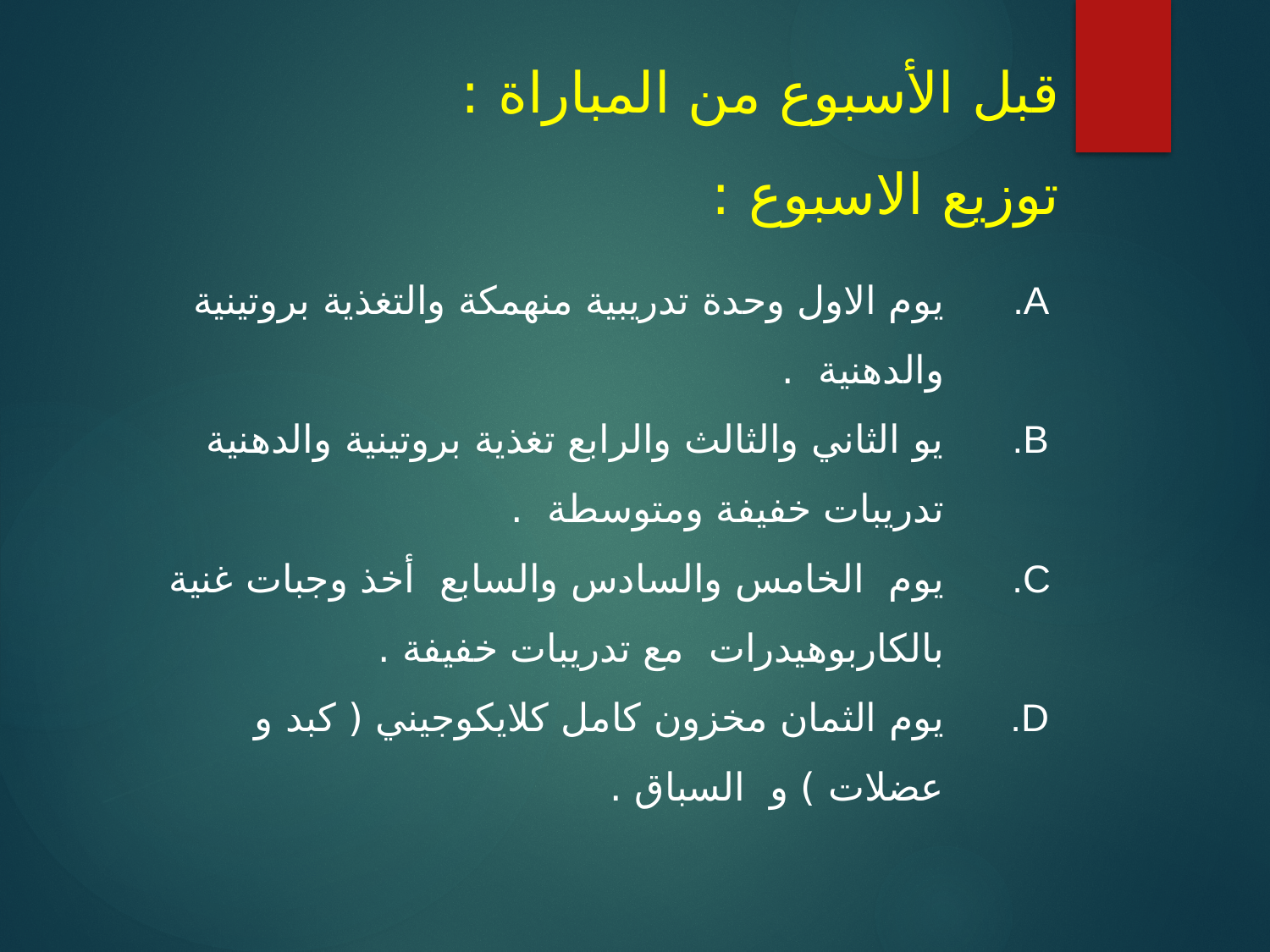

# قبل الأسبوع من المباراة : توزيع الاسبوع :
يوم الاول وحدة تدريبية منهمكة والتغذية بروتينية والدهنية  .
يو الثاني والثالث والرابع تغذية بروتينية والدهنية تدريبات خفيفة ومتوسطة  .
يوم  الخامس والسادس والسابع  أخذ وجبات غنية بالكاربوهيدرات  مع تدريبات خفيفة .
يوم الثمان مخزون كامل كلايكوجيني ( كبد و عضلات ) و  السباق .